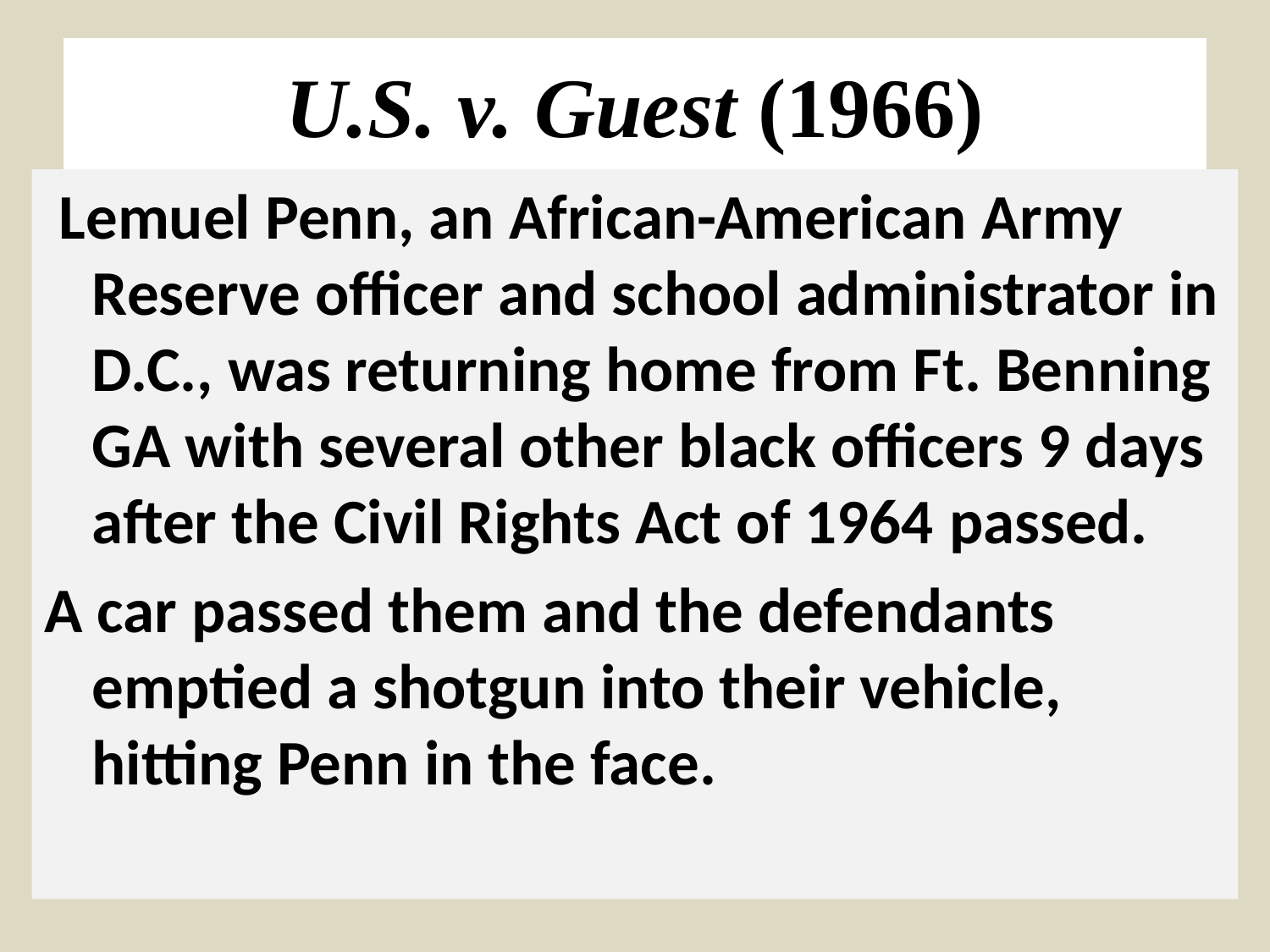

# U.S. v. Guest (1966)
 Lemuel Penn, an African-American Army Reserve officer and school administrator in D.C., was returning home from Ft. Benning GA with several other black officers 9 days after the Civil Rights Act of 1964 passed.
A car passed them and the defendants emptied a shotgun into their vehicle, hitting Penn in the face.